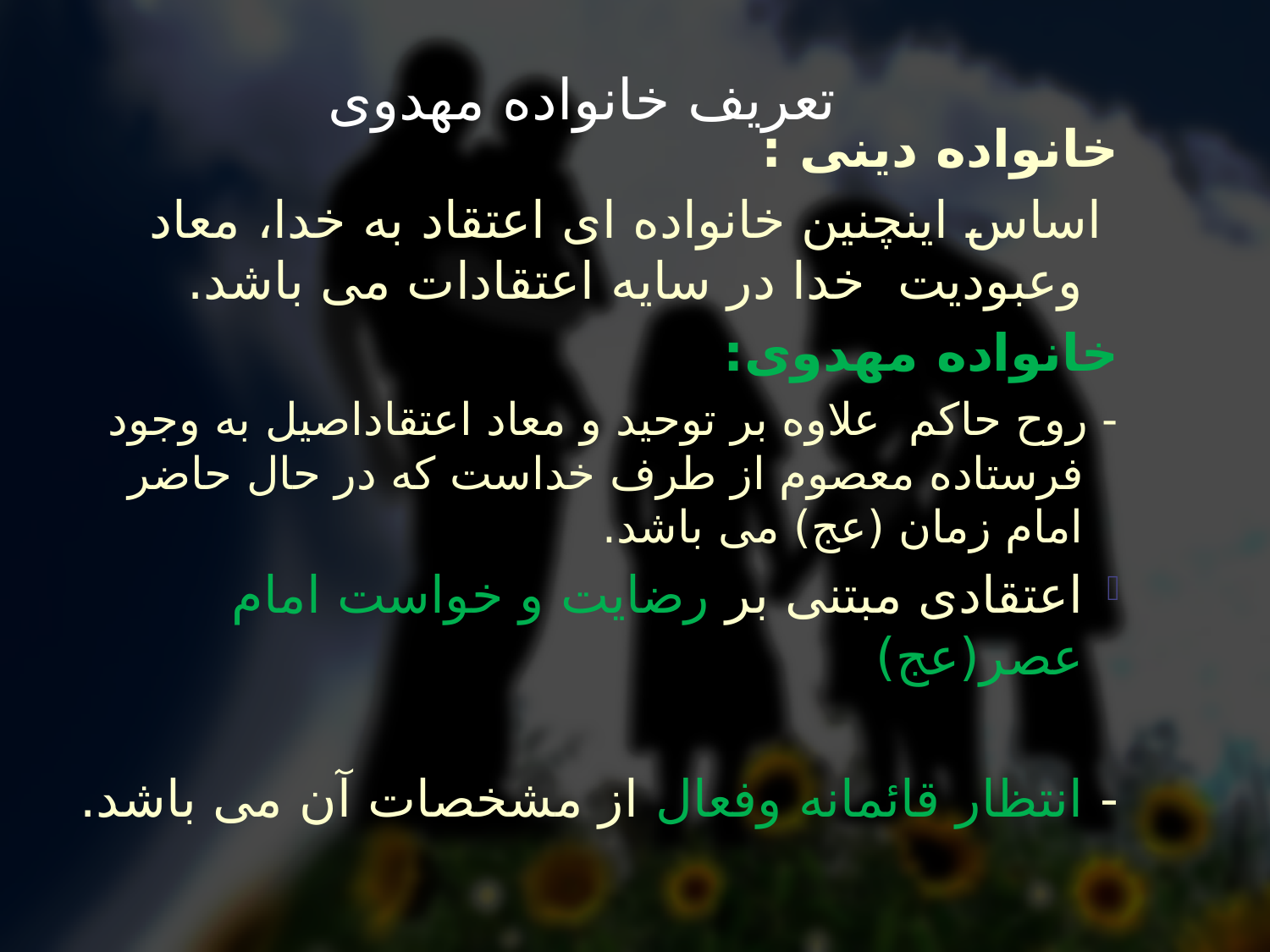

# تعریف خانواده مهدوی
خانواده دینی :
 اساس اینچنین خانواده ای اعتقاد به خدا، معاد وعبودیت  خدا در سایه اعتقادات می باشد.
خانواده مهدوی:
- روح حاکم  علاوه بر توحید و معاد اعتقاداصیل به وجود فرستاده معصوم از طرف خداست که در حال حاضر امام زمان (عج) می باشد.
اعتقادی مبتنی بر رضایت و خواست امام عصر(عج)

- انتظار قائمانه وفعال از مشخصات آن می باشد.